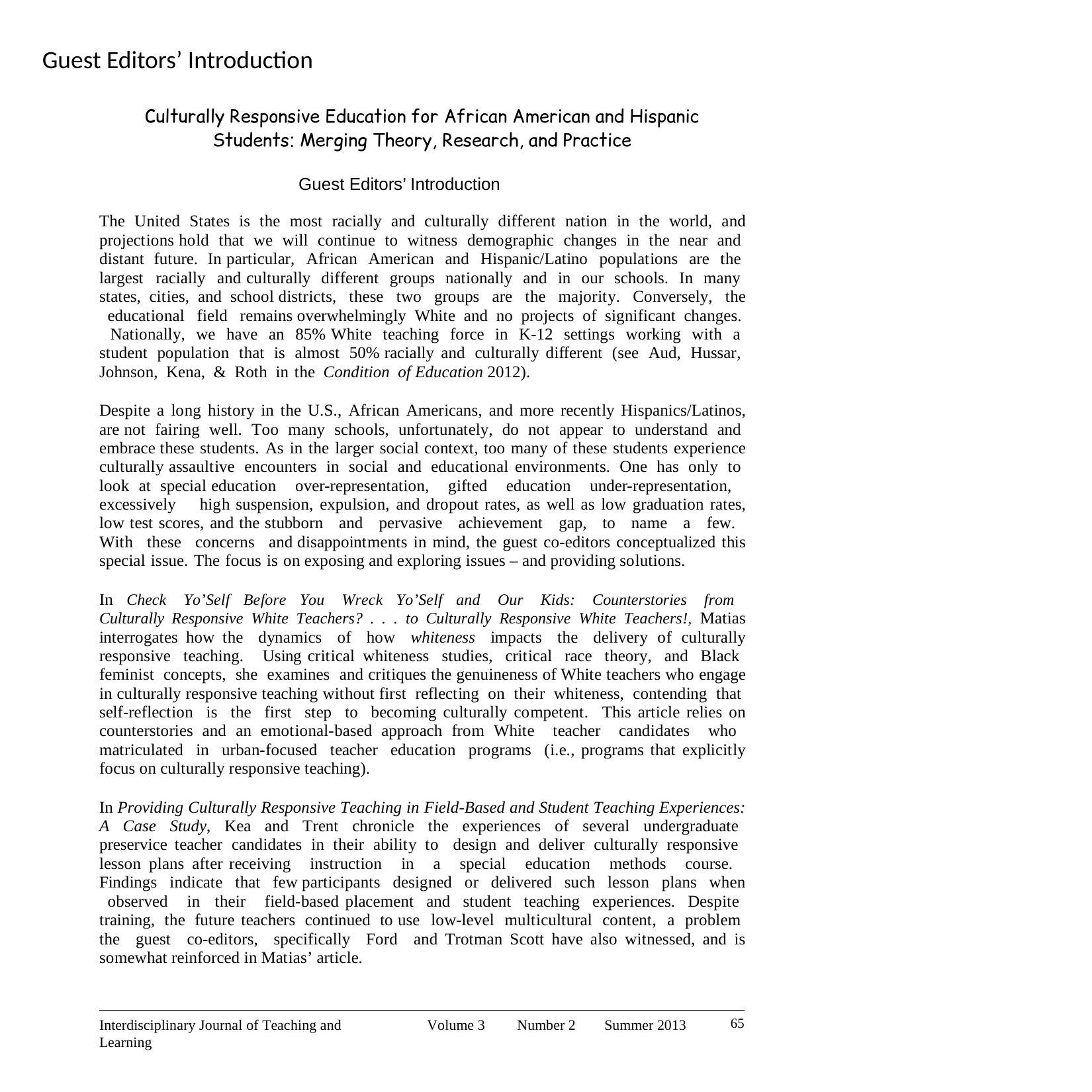

# Guest Editors’ Introduction
Culturally Responsive Education for African American and Hispanic Students: Merging Theory, Research, and Practice

Guest Editors’ Introduction

The United States is the most racially and culturally different nation in the world, and projections hold  that  we  will  continue  to  witness  demographic  changes  in  the  near  and  distant  future.  In particular,  African  American  and  Hispanic/Latino  populations  are  the  largest  racially  and culturally  different  groups  nationally  and  in  our  schools.  In  many  states,  cities,  and  school districts,   these   two   groups   are   the   majority.   Conversely,   the   educational   field   remains overwhelmingly  White  and  no  projects  of  significant  changes.    Nationally,  we  have  an  85% White  teaching  force  in  K-12  settings  working  with  a  student  population  that  is  almost  50% racially and  culturally different  (see  Aud,  Hussar,  Johnson,  Kena,  &  Roth  in the  Condition  of Education 2012).

Despite a long history in the U.S., African Americans, and more recently Hispanics/Latinos, are not  fairing  well.  Too  many  schools,  unfortunately,  do  not  appear  to  understand  and  embrace these students. As in the larger social context, too many of these students experience culturally assaultive  encounters  in  social  and  educational environments.  One  has  only  to  look  at  special education    over-representation,    gifted    education    under-representation,    excessively    high suspension, expulsion, and dropout rates, as well as low graduation rates, low test scores, and the stubborn   and   pervasive   achievement   gap,   to   name   a   few.   With   these   concerns   and disappointments in mind, the guest co-editors conceptualized this special issue. The focus is on exposing and exploring issues – and providing solutions.

In  Check   Yo’Self  Before  You   Wreck  Yo’Self  and   Our   Kids:   Counterstories   from   Culturally Responsive White Teachers? . . . to Culturally Responsive White Teachers!, Matias interrogates how the  dynamics  of  how  whiteness  impacts  the  delivery of culturally responsive  teaching.   Using critical whiteness  studies,  critical  race  theory,  and  Black  feminist  concepts,  she  examines  and critiques the genuineness of White teachers who engage in culturally responsive teaching without first  reflecting  on  their  whiteness,  contending  that  self-reflection  is  the  first  step  to  becoming culturally competent.  This article relies on counterstories and an emotional-based approach from White  teacher  candidates  who  matriculated  in  urban-focused  teacher  education  programs  (i.e., programs that explicitly focus on culturally responsive teaching).

In Providing Culturally Responsive Teaching in Field-Based and Student Teaching Experiences: A  Case  Study,  Kea  and  Trent  chronicle  the  experiences  of  several  undergraduate  preservice teacher candidates in their ability to  design and deliver culturally responsive  lesson plans after receiving   instruction   in   a   special   education   methods   course.   Findings   indicate   that   few participants   designed   or   delivered   such   lesson   plans   when  observed   in  their   field-based placement  and  student  teaching  experiences.  Despite  training,  the  future teachers  continued  to use  low-level  multicultural  content,  a  problem  the  guest  co-editors,  specifically  Ford  and Trotman Scott have also witnessed, and is somewhat reinforced in Matias’ article.
65
Interdisciplinary Journal of Teaching and Learning
Volume 3
Number 2
Summer 2013